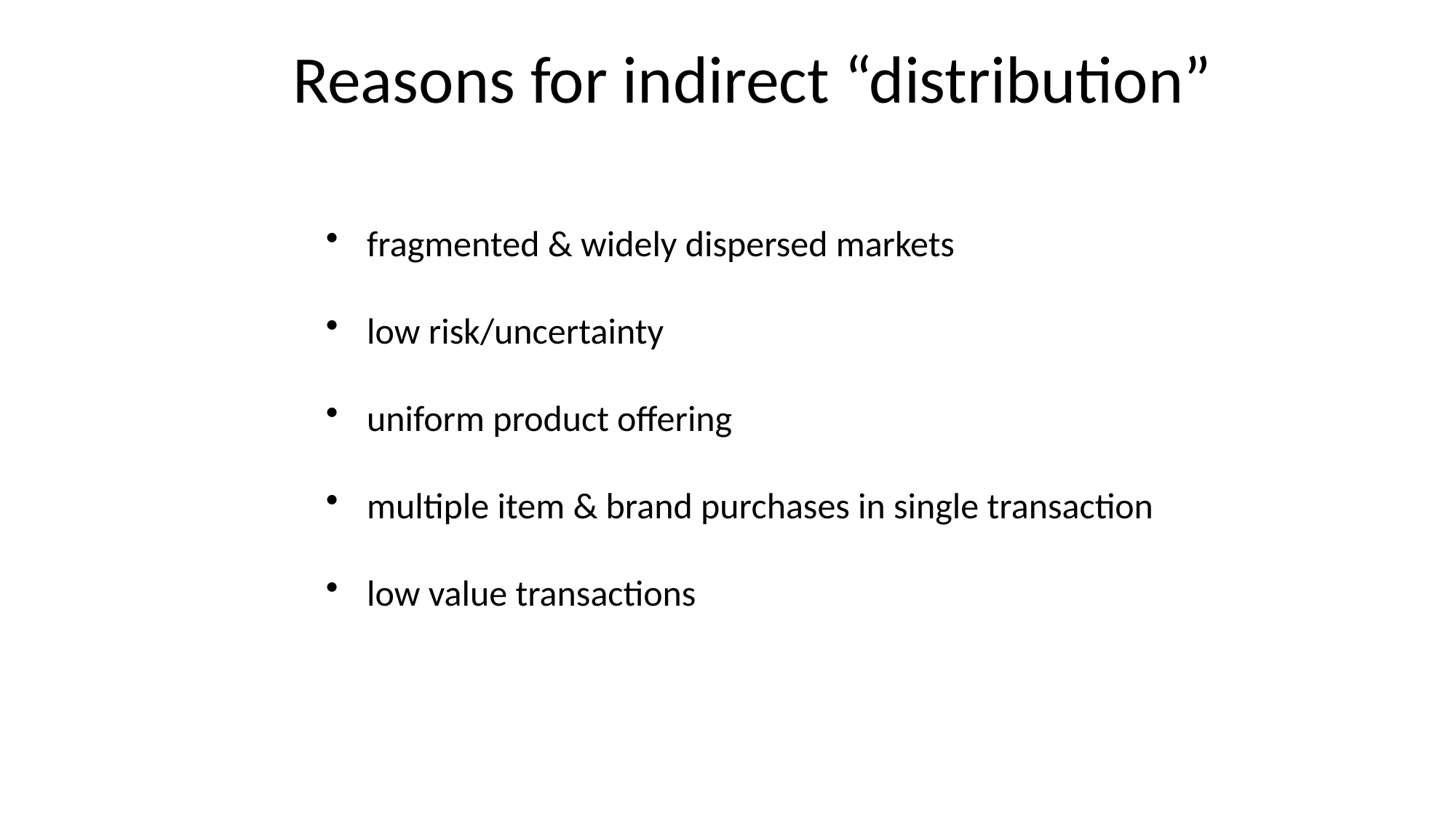

Reasons for indirect “distribution”
fragmented & widely dispersed markets

low risk/uncertainty

uniform product offering

multiple item & brand purchases in single transaction

low value transactions